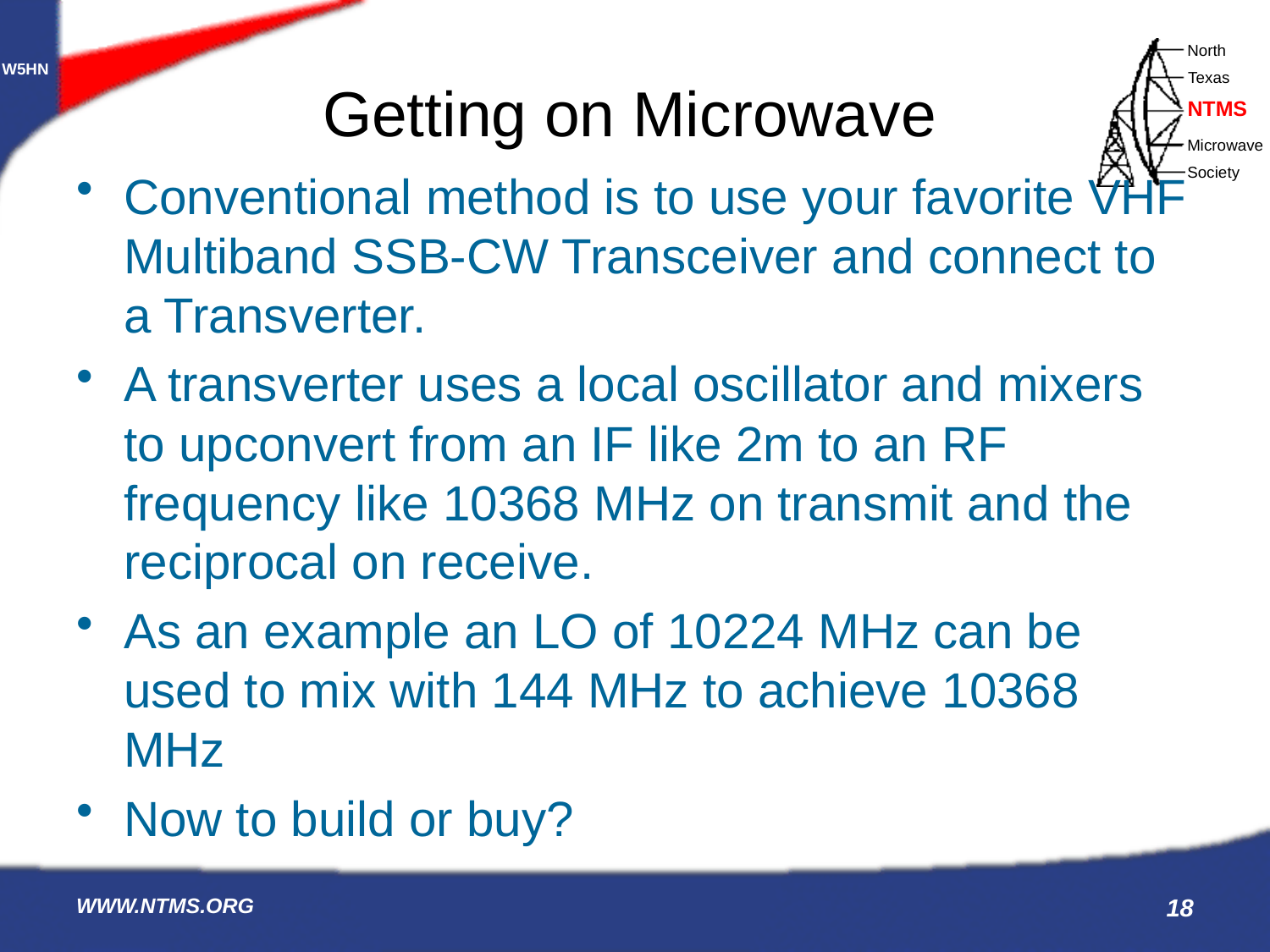

# Getting on Microwave
Conventional method is to use your favorite VHF Multiband SSB-CW Transceiver and connect to a Transverter.
A transverter uses a local oscillator and mixers to upconvert from an IF like 2m to an RF frequency like 10368 MHz on transmit and the reciprocal on receive.
As an example an LO of 10224 MHz can be used to mix with 144 MHz to achieve 10368 MHz
Now to build or buy?
WWW.NTMS.ORG
18